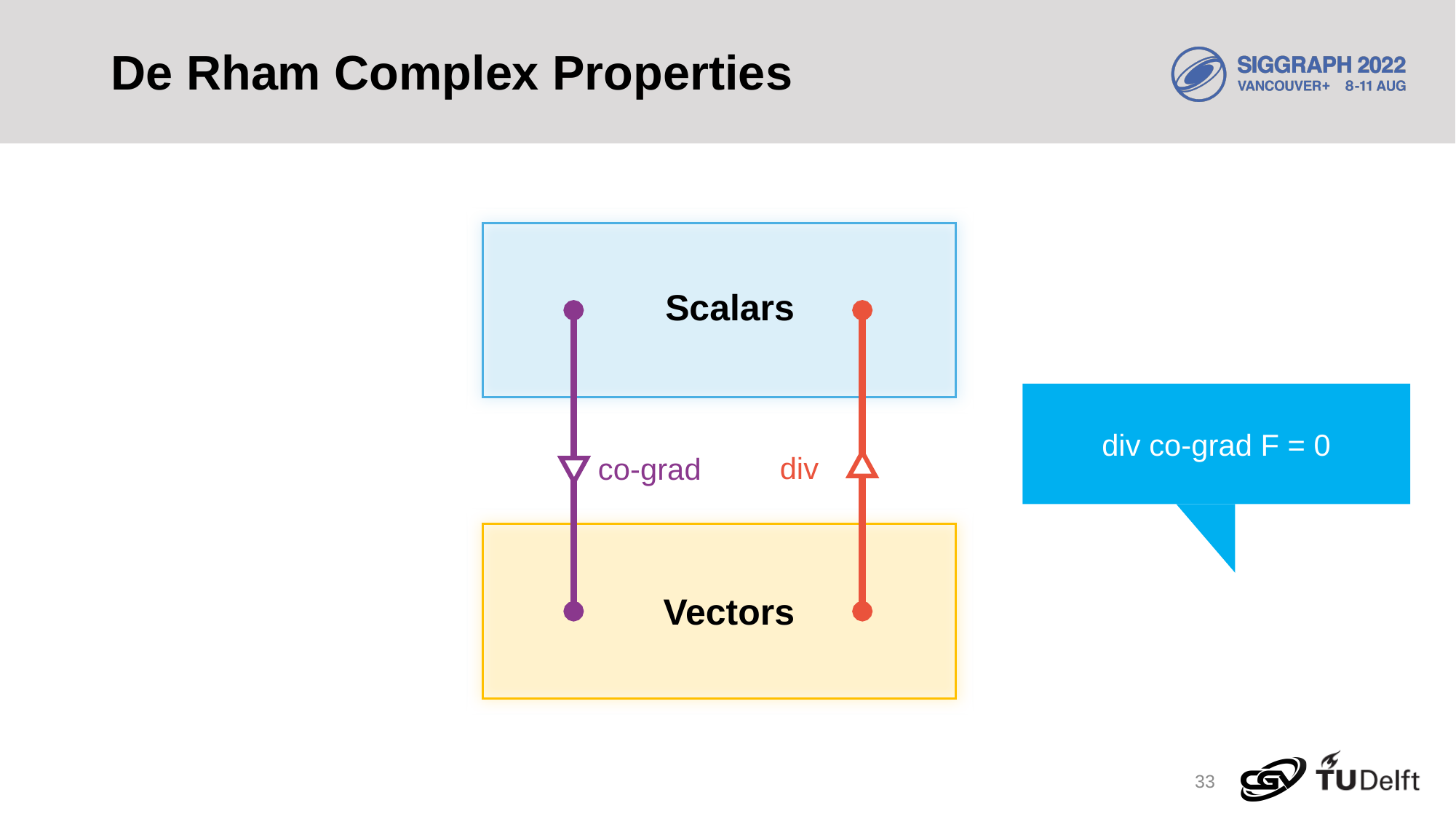

# De Rham Complex Properties

Scalars
grad       co-grad

div         curl, norm

div co-grad F = 0

Vectors
33